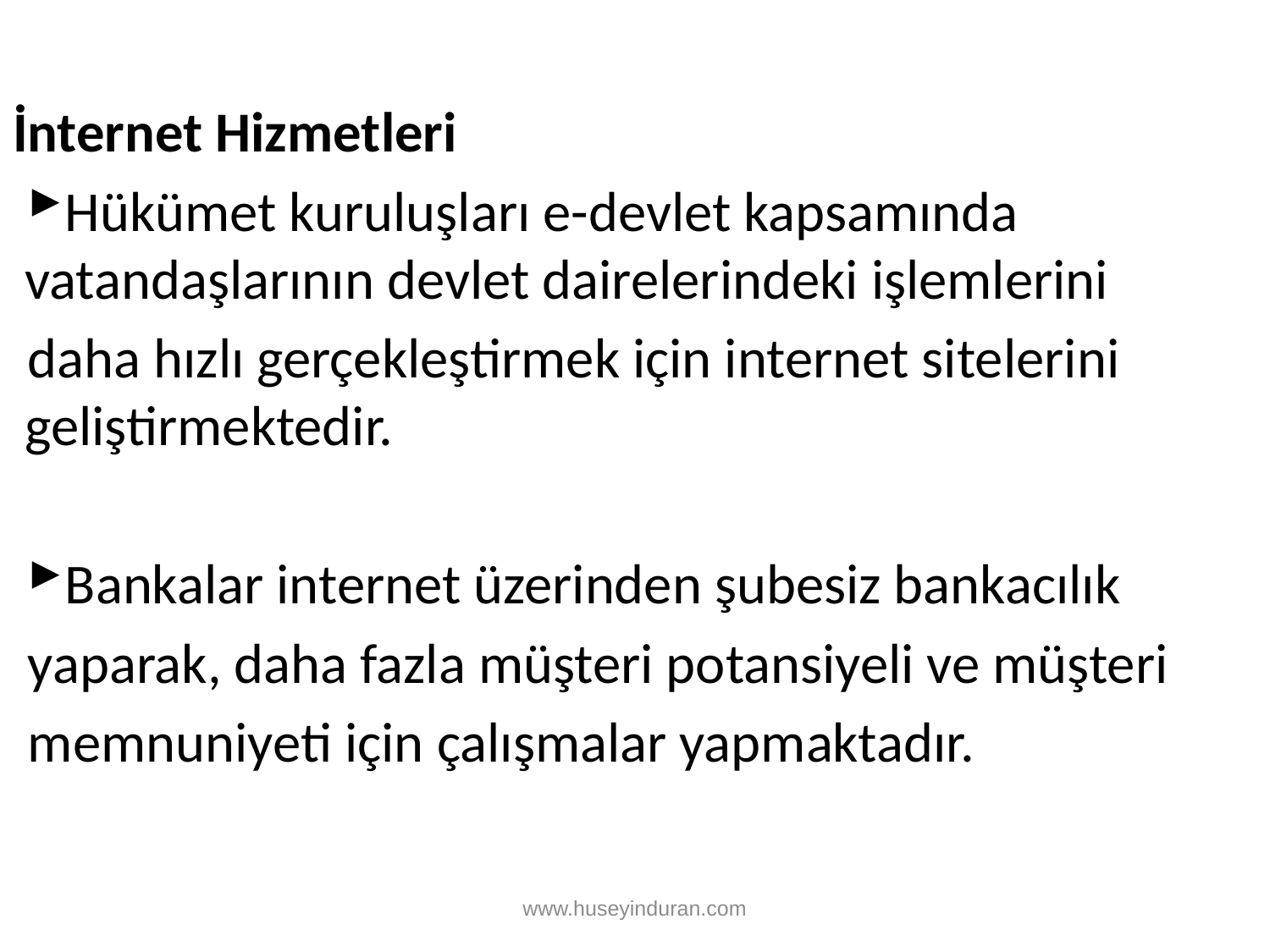

İnternet Hizmetleri
Hükümet kuruluşları e-devlet kapsamında vatandaşlarının devlet dairelerindeki işlemlerini
daha hızlı gerçekleştirmek için internet sitelerini geliştirmektedir.

Bankalar internet üzerinden şubesiz bankacılık
yaparak, daha fazla müşteri potansiyeli ve müşteri
memnuniyeti için çalışmalar yapmaktadır.
www.huseyinduran.com